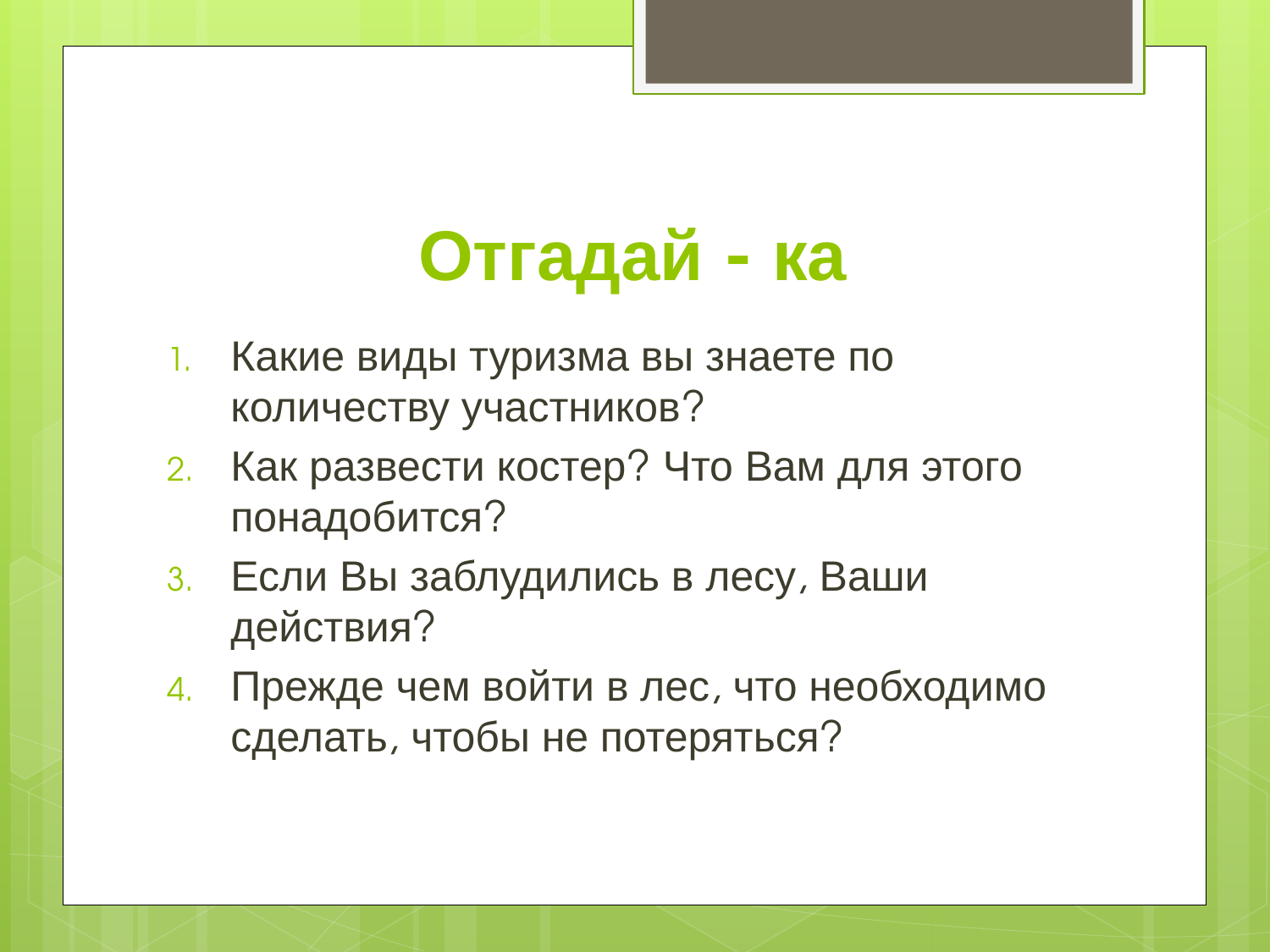

# Отгадай - ка
Какие виды туризма вы знаете по количеству участников?
Как развести костер? Что Вам для этого понадобится?
Если Вы заблудились в лесу, Ваши действия?
Прежде чем войти в лес, что необходимо сделать, чтобы не потеряться?